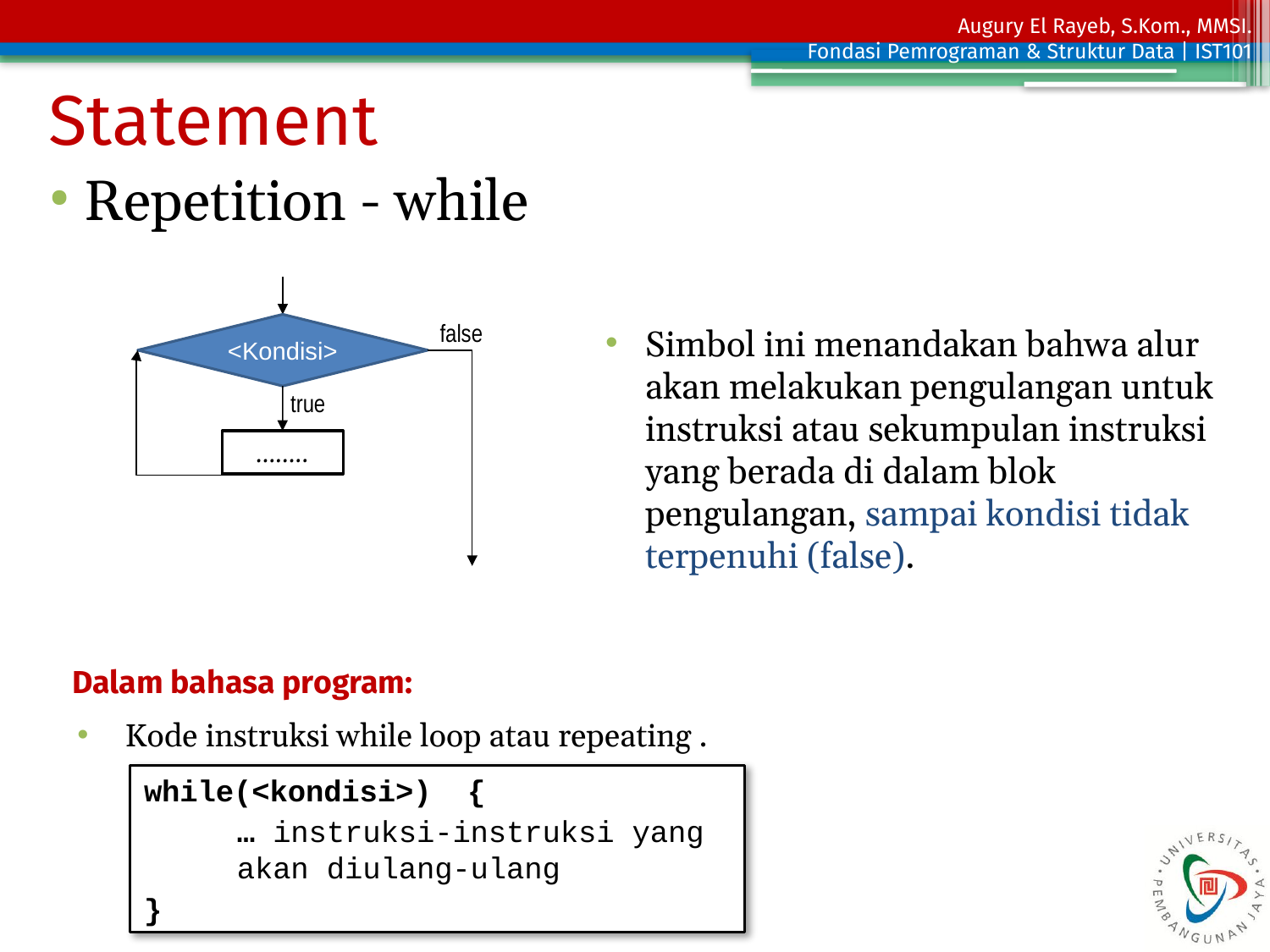

Statement
Repetition - while
false
<Kondisi>
Simbol ini menandakan bahwa alur akan melakukan pengulangan untuk instruksi atau sekumpulan instruksi yang berada di dalam blok pengulangan, sampai kondisi tidak terpenuhi (false).
true
……..
# Dalam bahasa program:
Kode instruksi while loop atau repeating .
while(<kondisi>)  {
	… instruksi-instruksi yang akan diulang-ulang
}